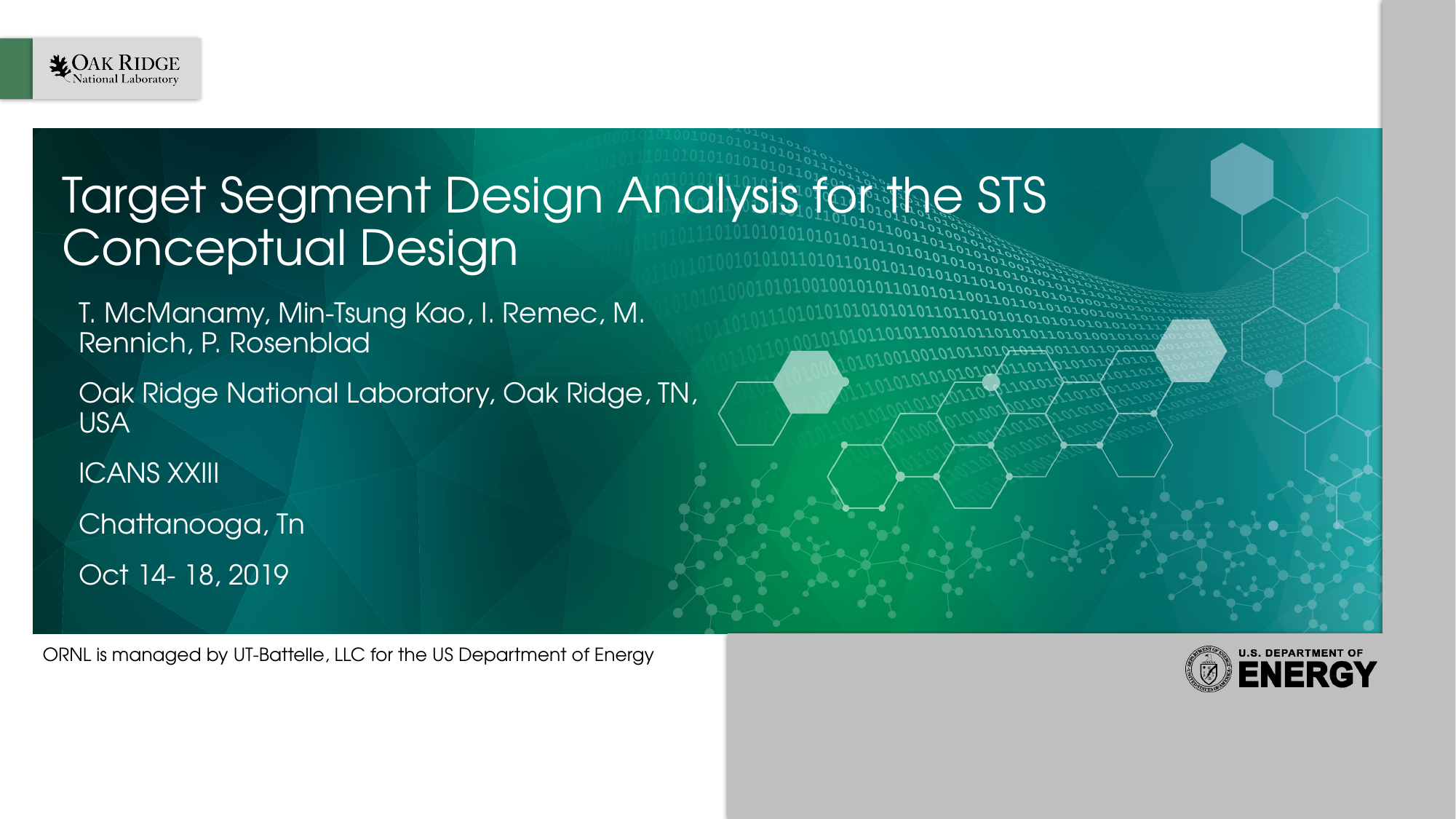

# Target Segment Design Analysis for the STS Conceptual Design
T. McManamy, Min-Tsung Kao, I. Remec, M. Rennich, P. Rosenblad
Oak Ridge National Laboratory, Oak Ridge, TN, USA
ICANS XXIII
Chattanooga, Tn
Oct 14- 18, 2019